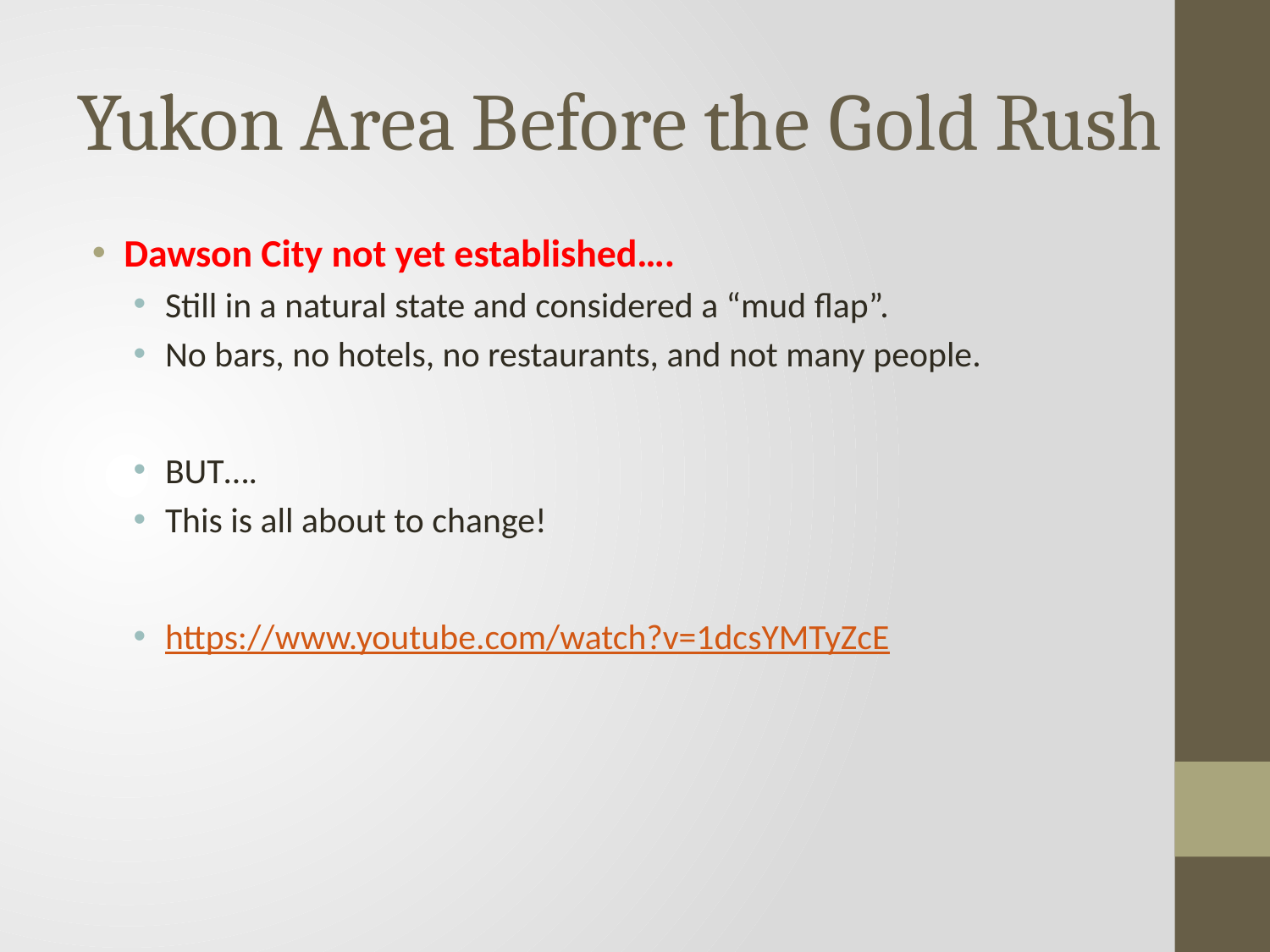

# Yukon Area Before the Gold Rush
Dawson City not yet established….
Still in a natural state and considered a “mud flap”.
No bars, no hotels, no restaurants, and not many people.

BUT….
This is all about to change!

https://www.youtube.com/watch?v=1dcsYMTyZcE